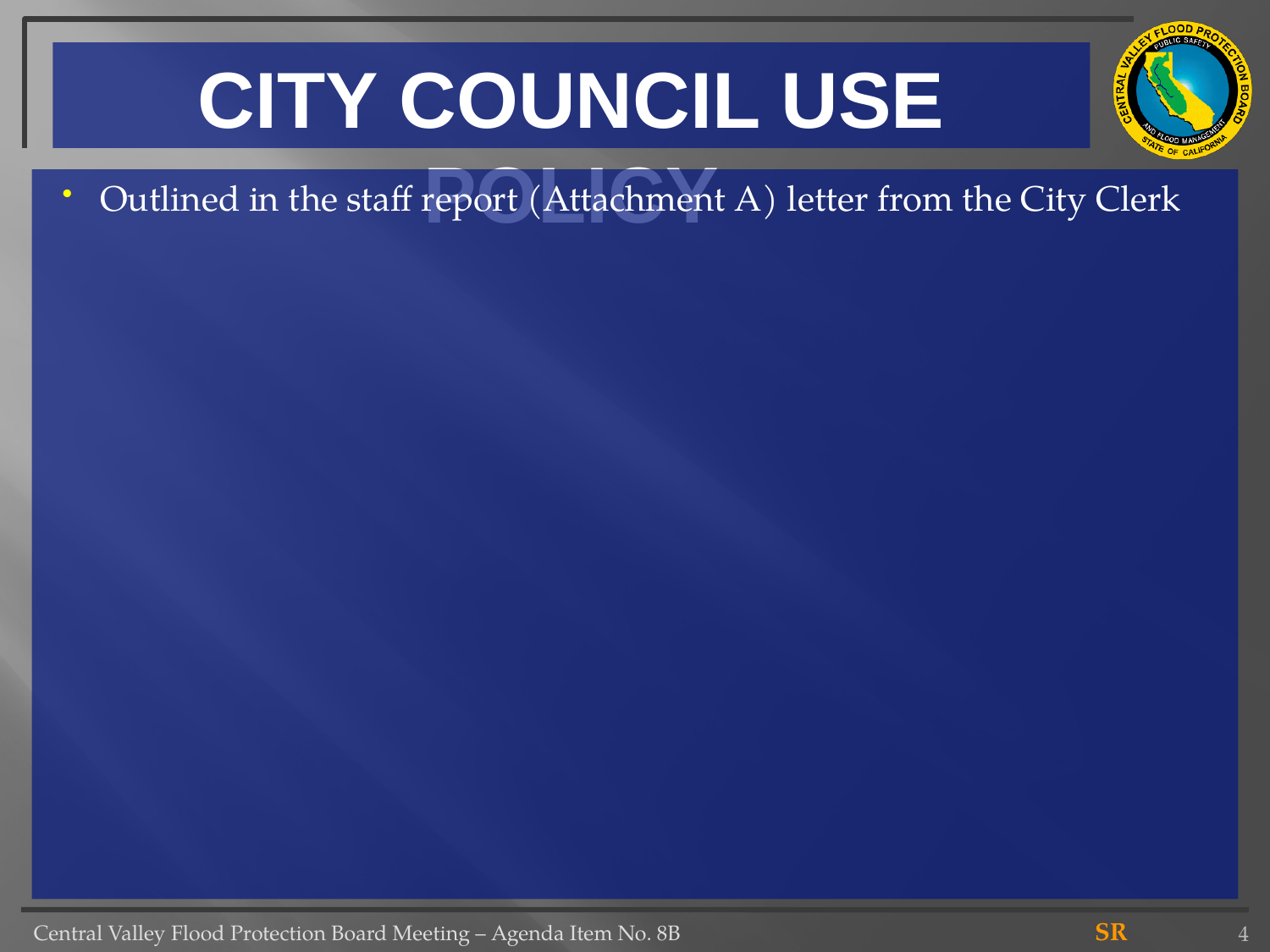

# CITY COUNCIL USE POLICY
Outlined in the staff report (Attachment A) letter from the City Clerk
4